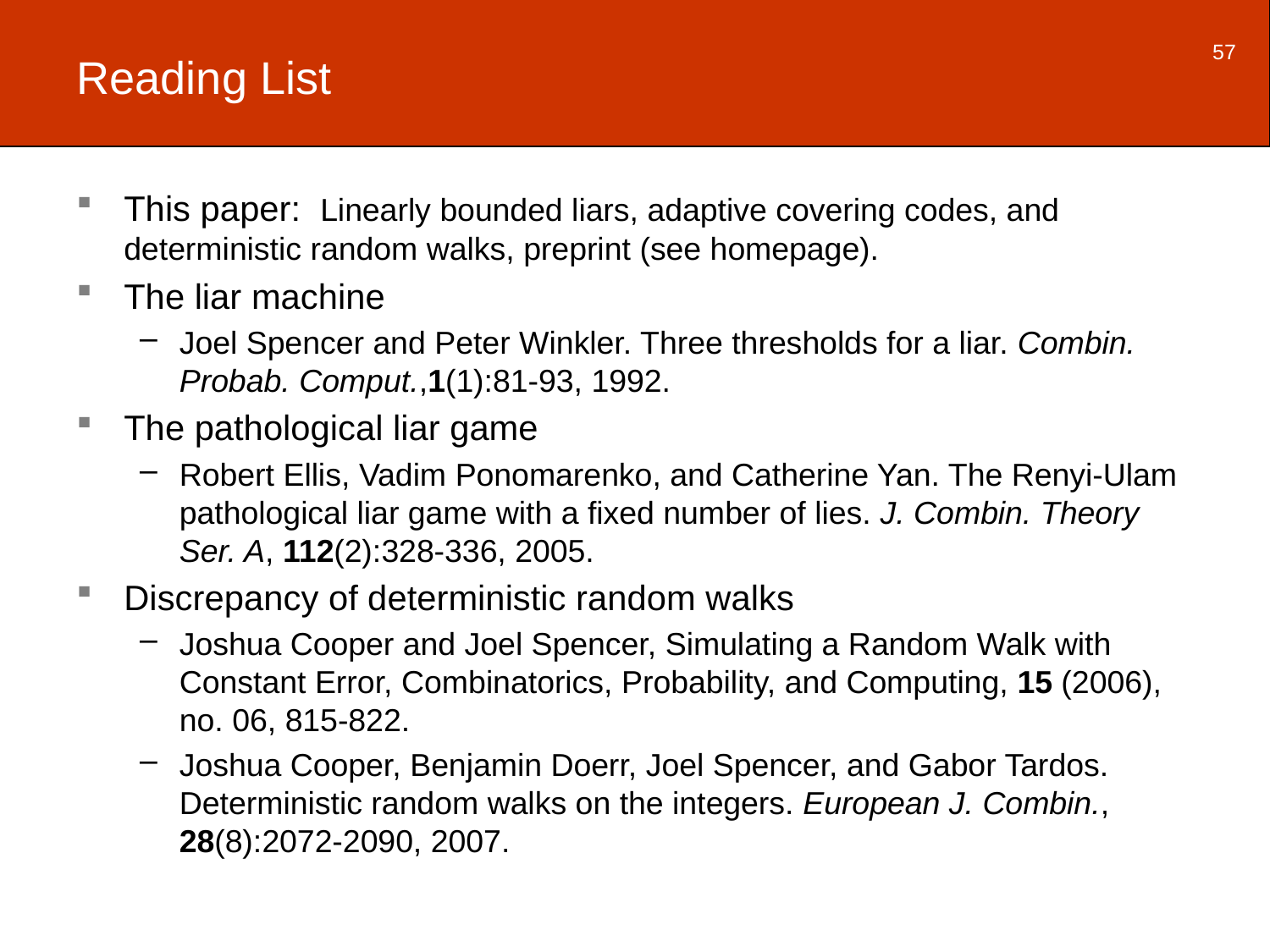

57
# Reading List
This paper:  Linearly bounded liars, adaptive covering codes, and deterministic random walks, preprint (see homepage).
The liar machine
Joel Spencer and Peter Winkler. Three thresholds for a liar. Combin. Probab. Comput.,1(1):81-93, 1992.
The pathological liar game
Robert Ellis, Vadim Ponomarenko, and Catherine Yan. The Renyi-Ulam pathological liar game with a fixed number of lies. J. Combin. Theory Ser. A, 112(2):328-336, 2005.
Discrepancy of deterministic random walks
Joshua Cooper and Joel Spencer, Simulating a Random Walk with Constant Error, Combinatorics, Probability, and Computing, 15 (2006), no. 06, 815-822.
Joshua Cooper, Benjamin Doerr, Joel Spencer, and Gabor Tardos. Deterministic random walks on the integers. European J. Combin., 28(8):2072-2090, 2007.